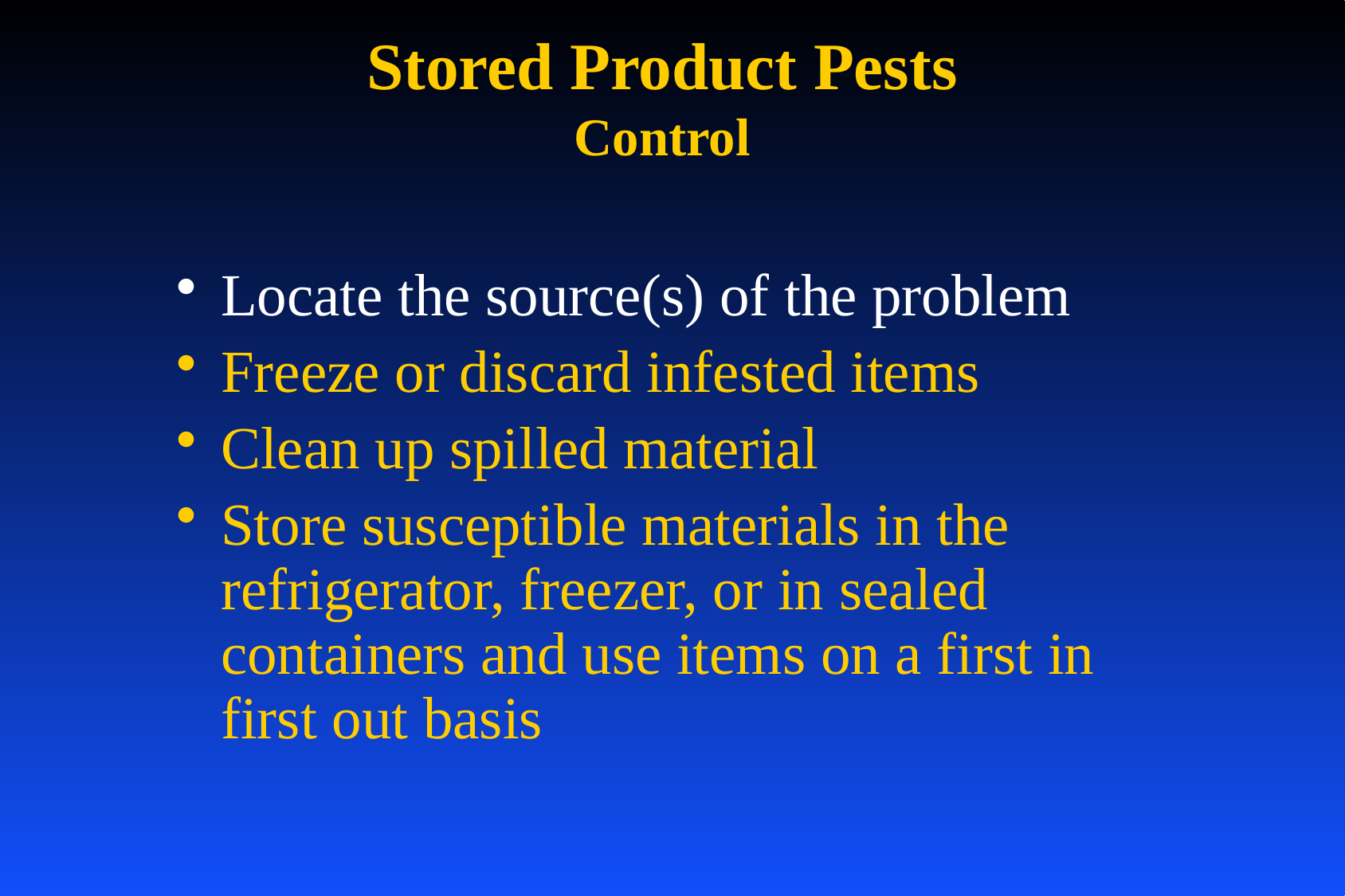

# Stored Product Pests Control
Locate the source(s) of the problem
Freeze or discard infested items
Clean up spilled material
Store susceptible materials in the refrigerator, freezer, or in sealed containers and use items on a first in first out basis